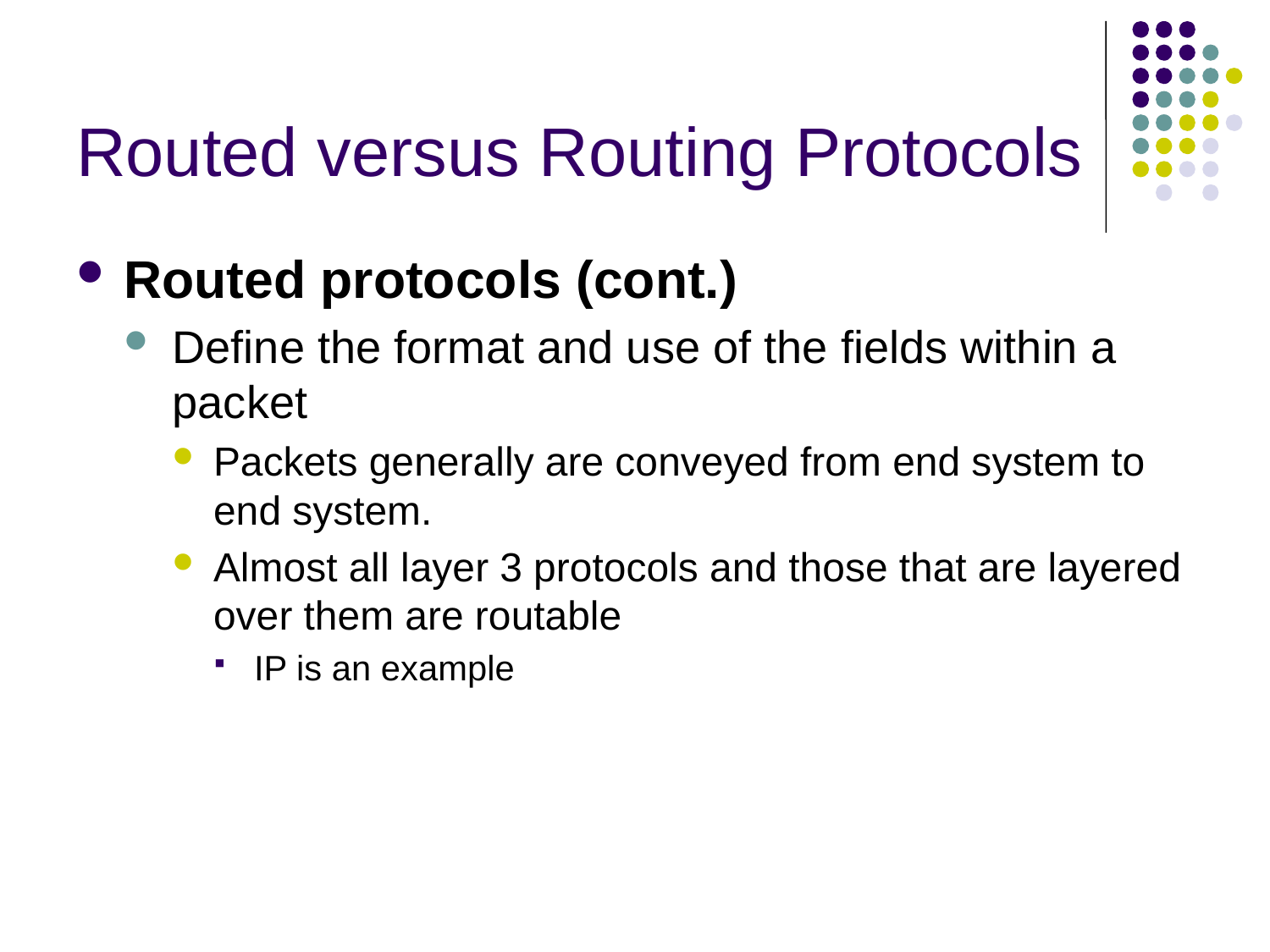

# Routed versus Routing Protocols
Routed protocols (cont.)
Define the format and use of the fields within a packet
Packets generally are conveyed from end system to end system.
Almost all layer 3 protocols and those that are layered over them are routable
IP is an example